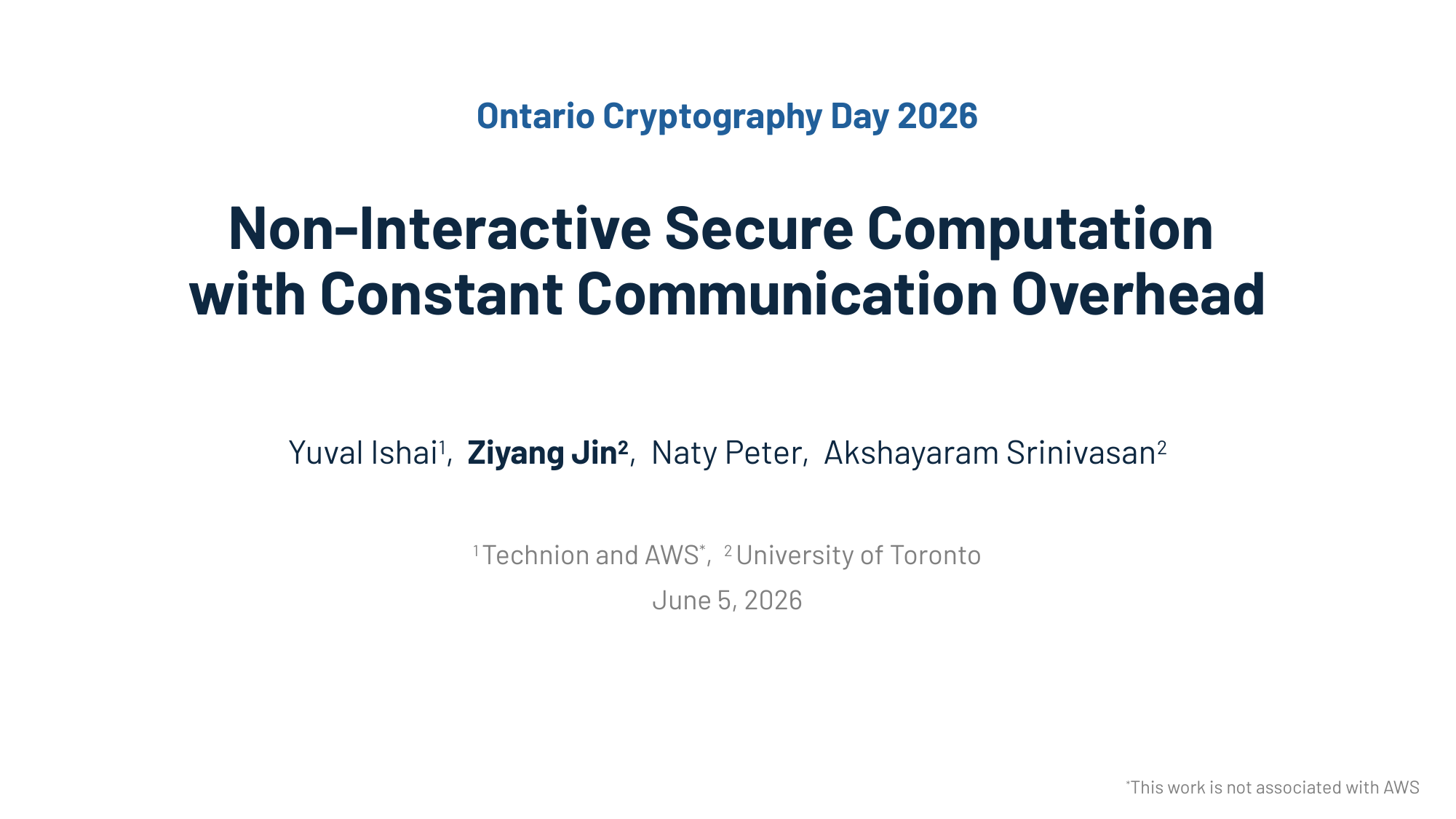

# Non-Interactive Secure Computation with Constant Communication Overhead
Ontario Cryptography Day 2026
Yuval Ishai1,  Ziyang Jin2,  Naty Peter,  Akshayaram Srinivasan2

1 Technion and AWS*,  2 University of Toronto
June 5, 2026

*This work is not associated with AWS